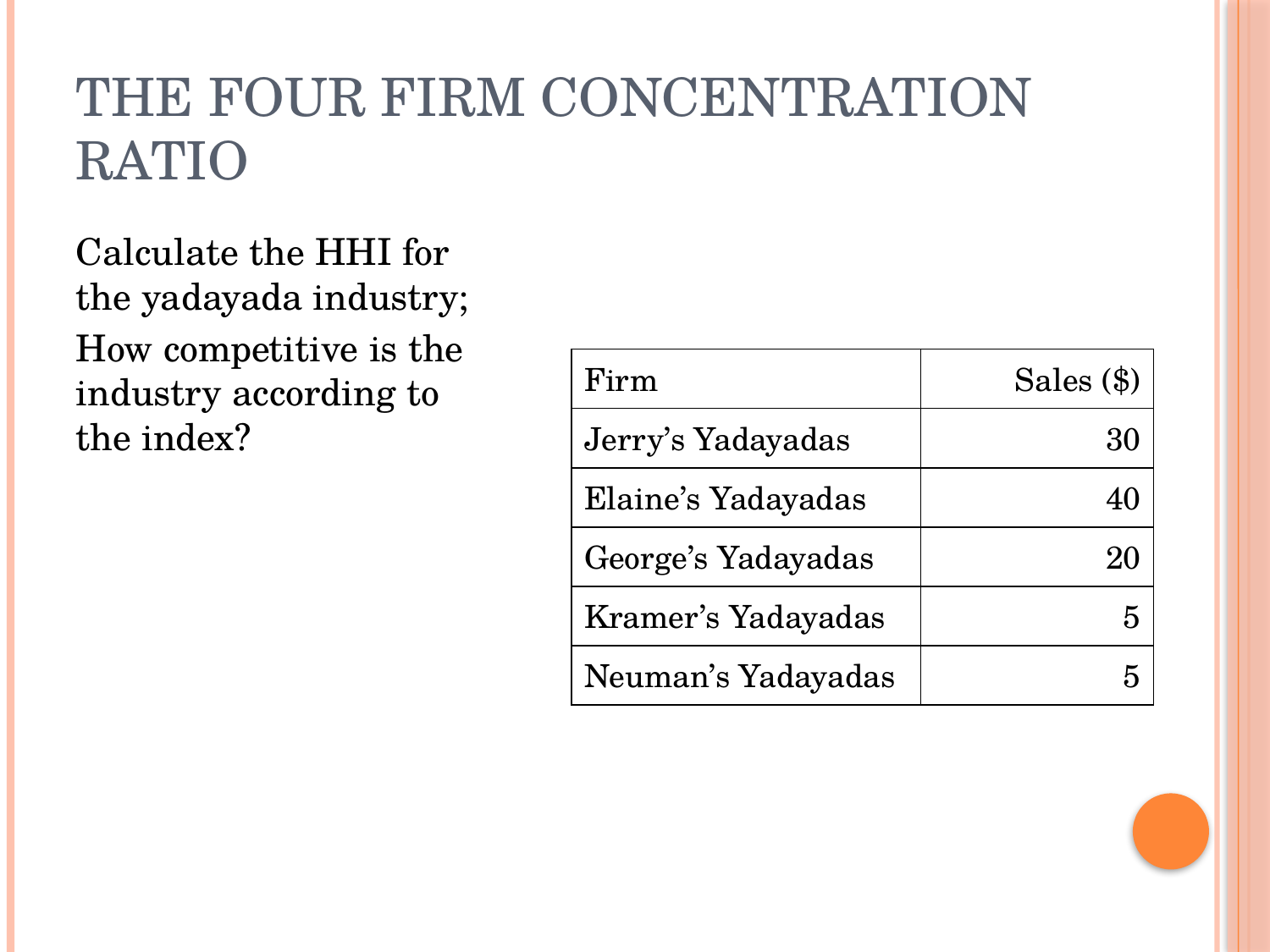

# The four firm concentration ratio
Calculate the HHI for the yadayada industry;
How competitive is the industry according to the index?
| Firm | Sales ($) |
| --- | --- |
| Jerry’s Yadayadas | 30 |
| Elaine’s Yadayadas | 40 |
| George’s Yadayadas | 20 |
| Kramer’s Yadayadas | 5 |
| Neuman’s Yadayadas | 5 |